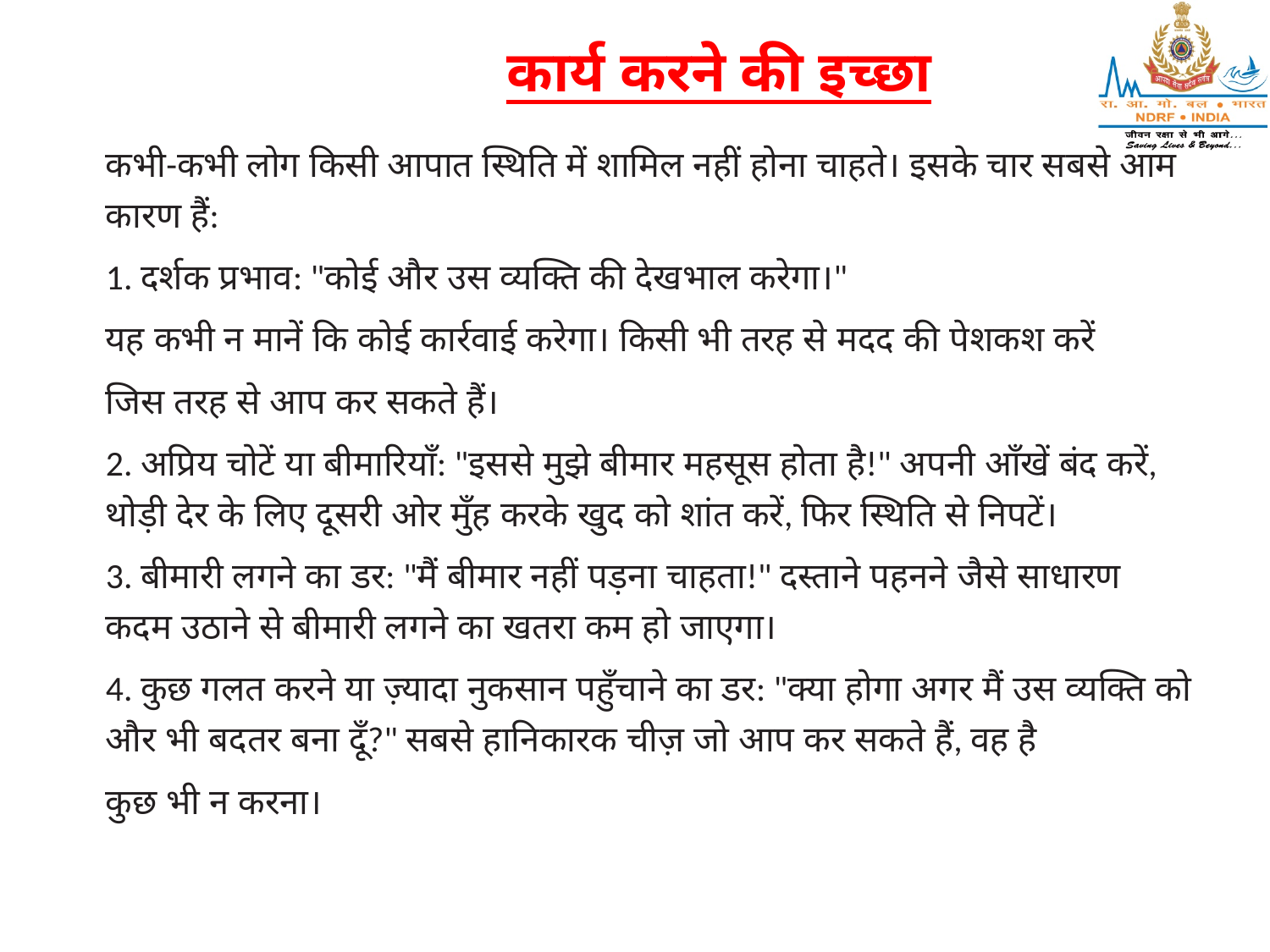

कार्य करने की इच्छा
कभी-कभी लोग किसी आपात स्थिति में शामिल नहीं होना चाहते। इसके चार सबसे आम कारण हैं:
1. दर्शक प्रभाव: "कोई और उस व्यक्ति की देखभाल करेगा।"
यह कभी न मानें कि कोई कार्रवाई करेगा। किसी भी तरह से मदद की पेशकश करें
जिस तरह से आप कर सकते हैं।
2. अप्रिय चोटें या बीमारियाँ: "इससे मुझे बीमार महसूस होता है!" अपनी आँखें बंद करें, थोड़ी देर के लिए दूसरी ओर मुँह करके खुद को शांत करें, फिर स्थिति से निपटें।
3. बीमारी लगने का डर: "मैं बीमार नहीं पड़ना चाहता!" दस्ताने पहनने जैसे साधारण कदम उठाने से बीमारी लगने का खतरा कम हो जाएगा।
4. कुछ गलत करने या ज़्यादा नुकसान पहुँचाने का डर: "क्या होगा अगर मैं उस व्यक्ति को और भी बदतर बना दूँ?" सबसे हानिकारक चीज़ जो आप कर सकते हैं, वह है
कुछ भी न करना।